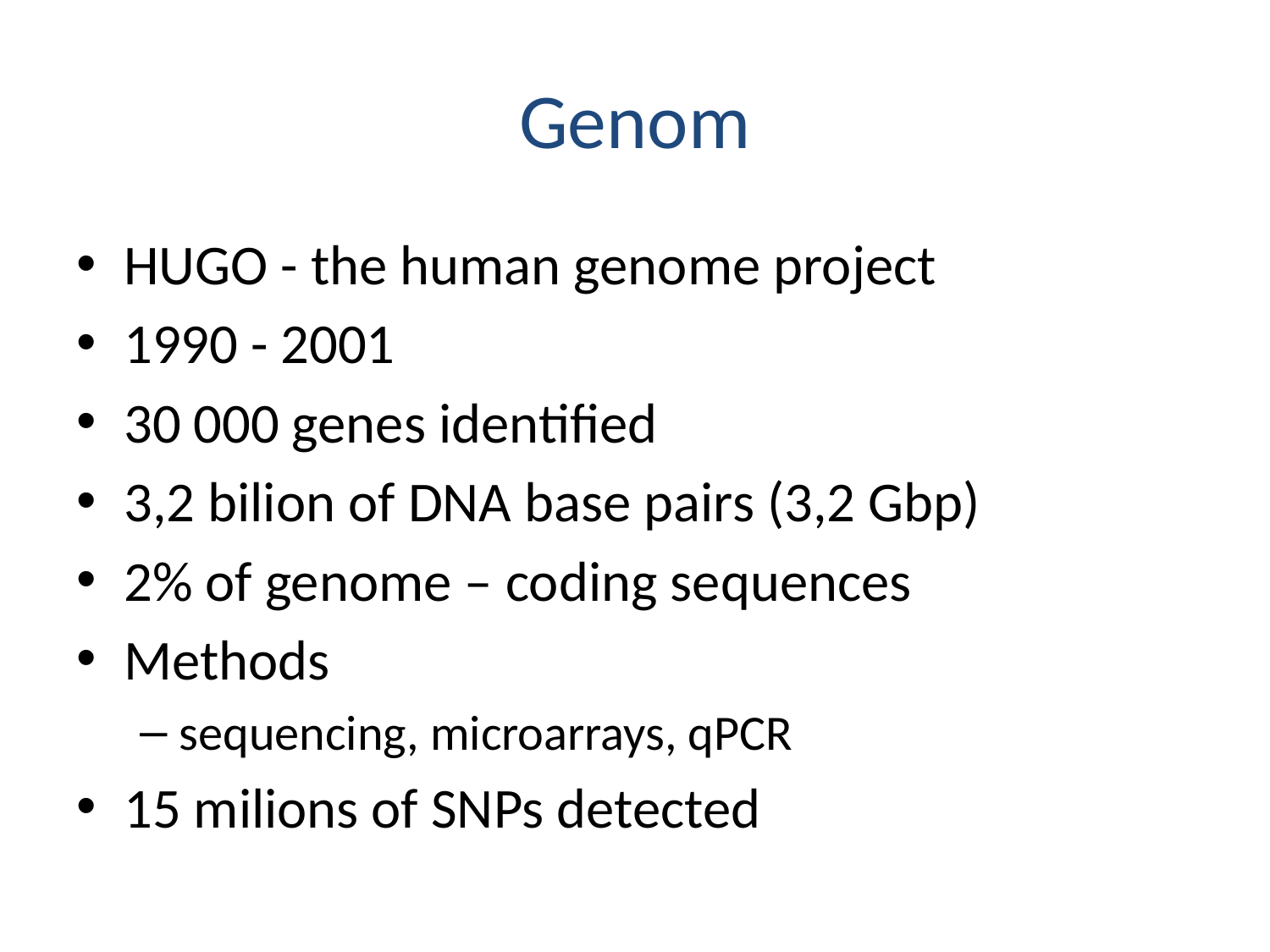

# Genom
HUGO - the human genome project
1990 - 2001
30 000 genes identified
3,2 bilion of DNA base pairs (3,2 Gbp)
2% of genome – coding sequences
Methods
sequencing, microarrays, qPCR
15 milions of SNPs detected